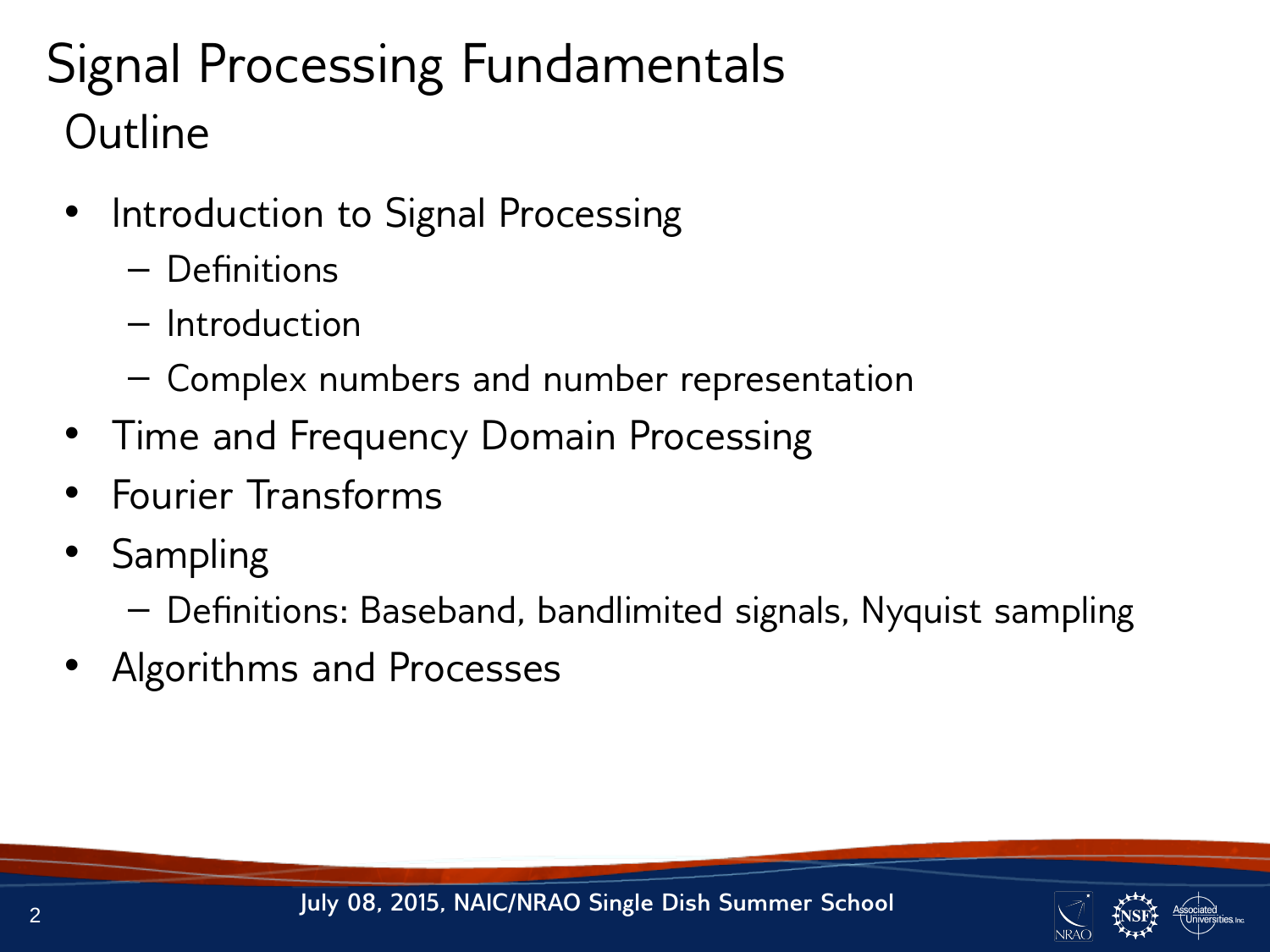

Signal Processing Fundamentals
Outline
Introduction to Signal Processing
Definitions
Introduction
Complex numbers and number representation
Time and Frequency Domain Processing
Fourier Transforms
Sampling
Definitions: Baseband, bandlimited signals, Nyquist sampling
Algorithms and Processes